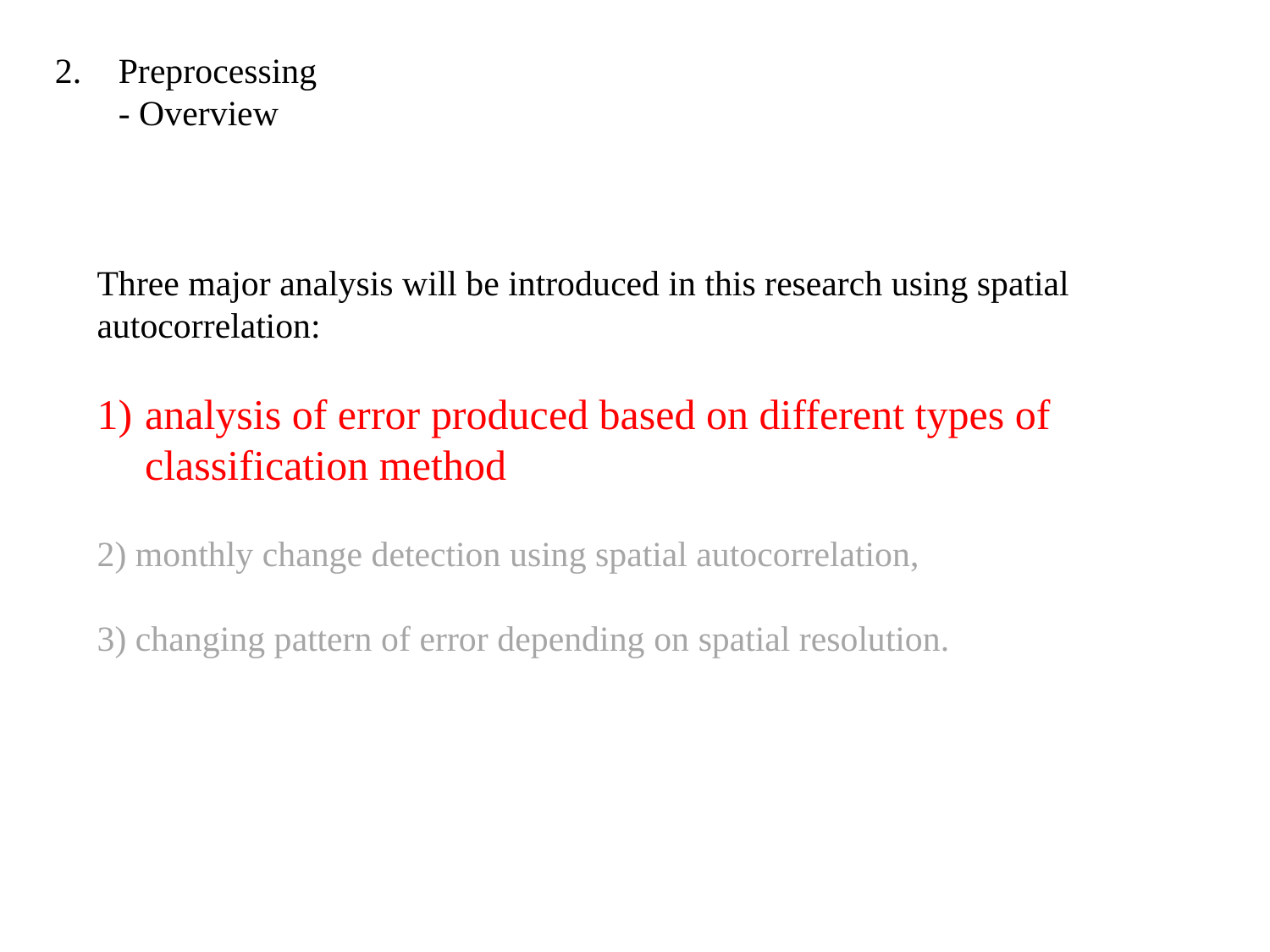

2.  	Preprocessing
- Overview
Three major analysis will be introduced in this research using spatial autocorrelation:

analysis of error produced based on different types of classification method

2) monthly change detection using spatial autocorrelation,

3) changing pattern of error depending on spatial resolution.